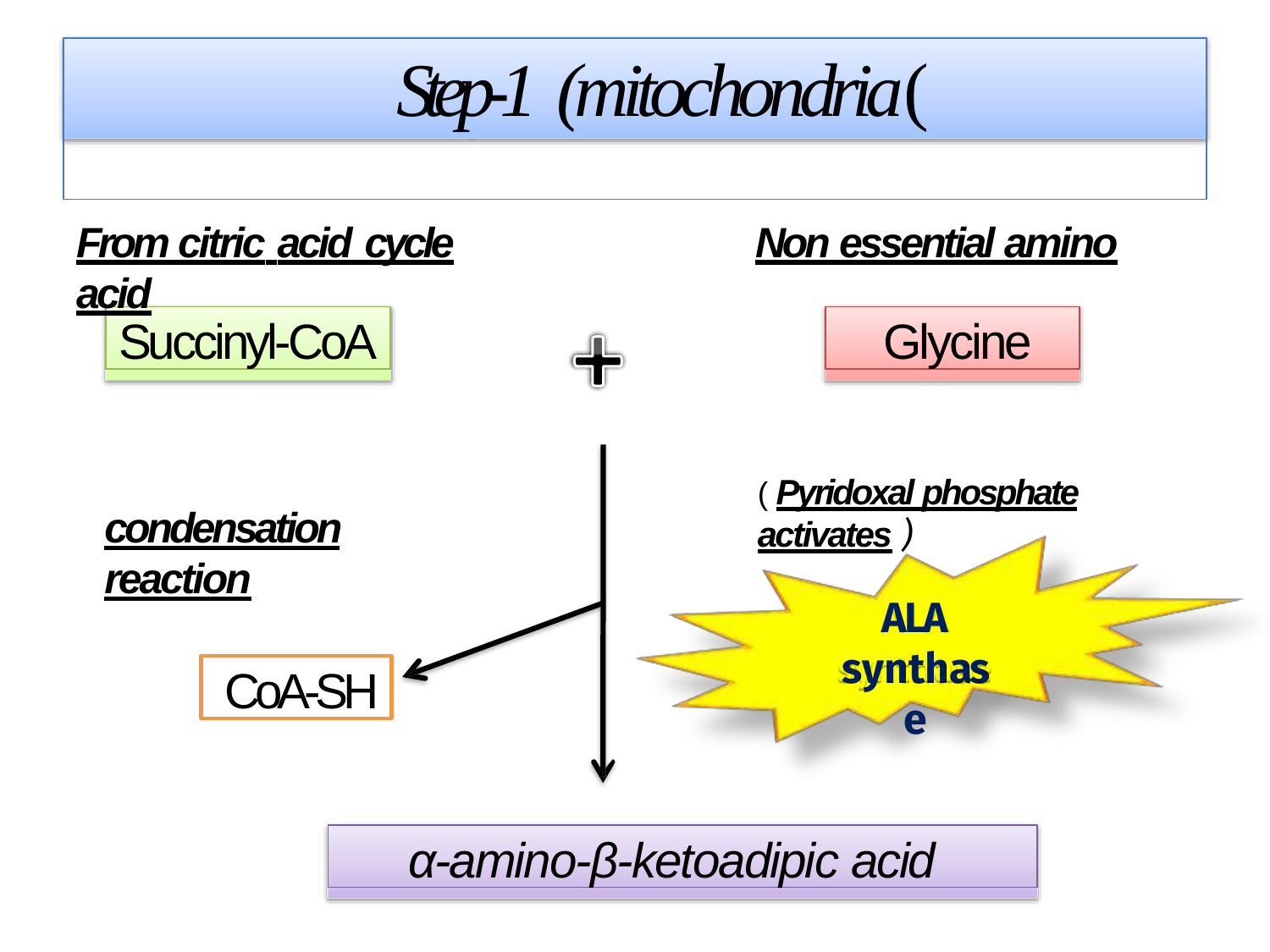

# Step-1 (mitochondria(
From citric acid cycle	Non essential amino acid

Succinyl-CoA

Glycine

( Pyridoxal phosphate activates )
condensation reaction

ALA
synthase

CoA-SH

α-amino-β-ketoadipic acid